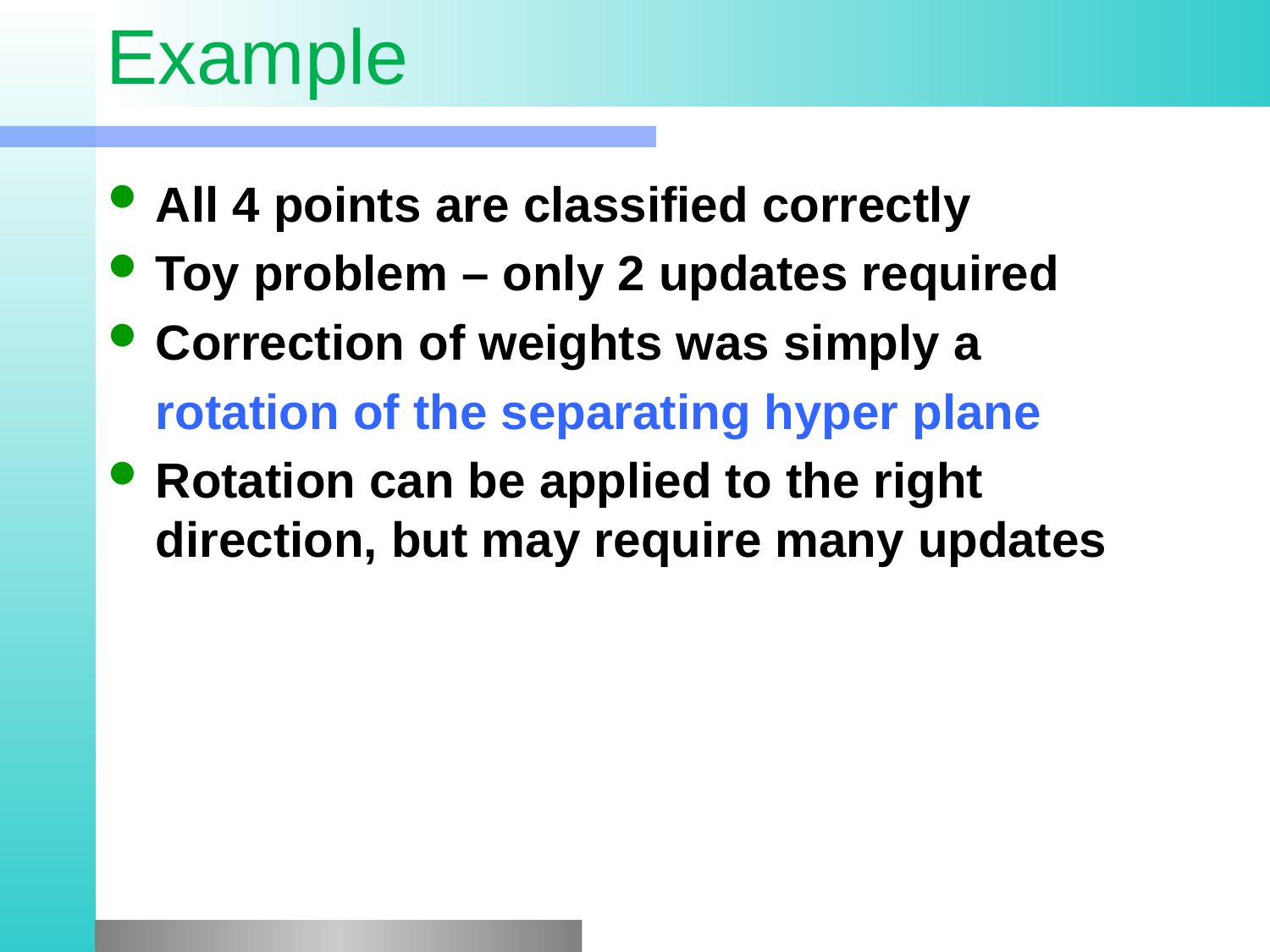

# Example
All 4 points are classified correctly
Toy problem – only 2 updates required
Correction of weights was simply a
	rotation of the separating hyper plane
Rotation can be applied to the right direction, but may require many updates